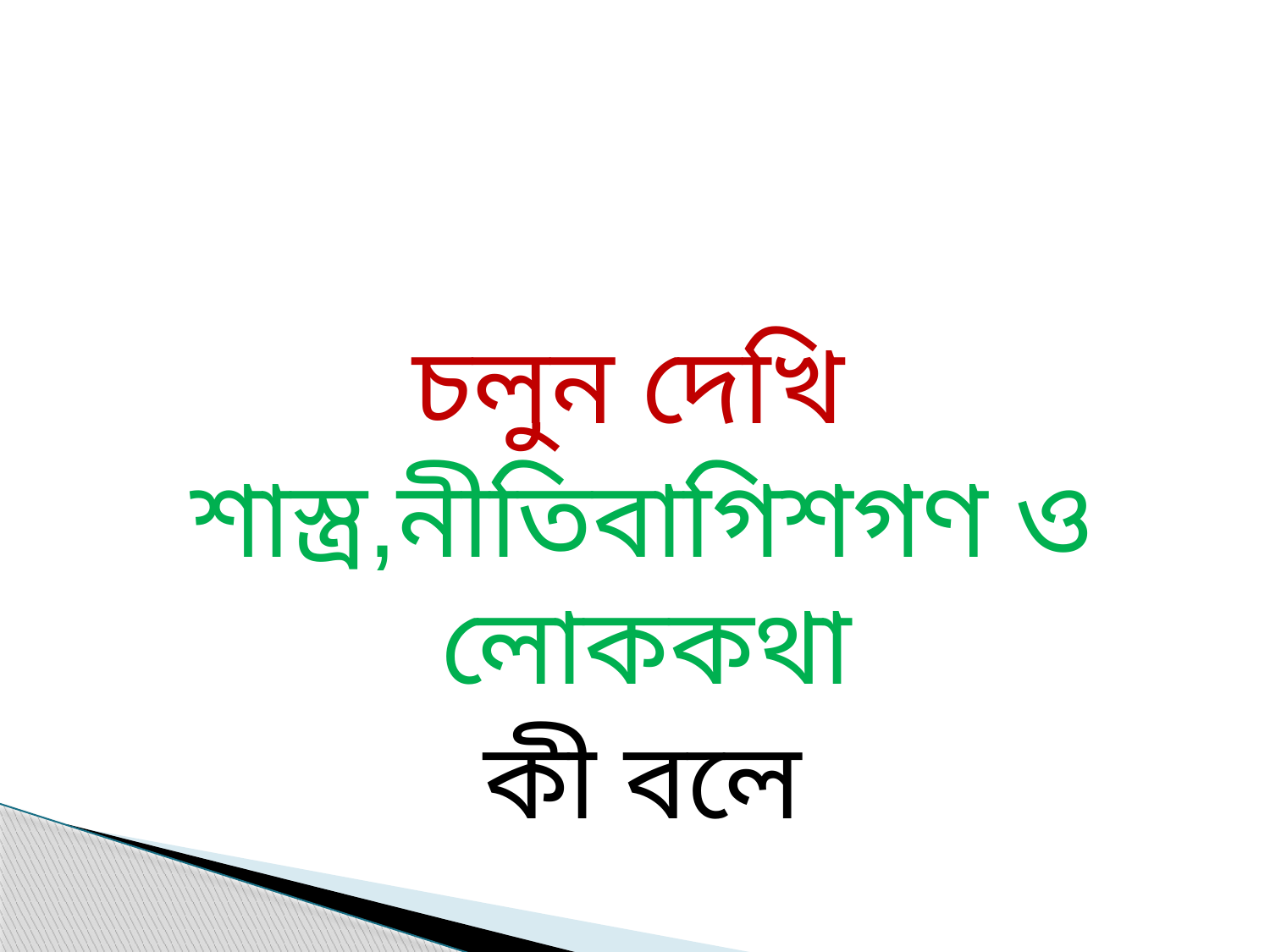

চলুন দেখি
শাস্ত্র,নীতিবাগিশগণ ও লোককথা
কী বলে